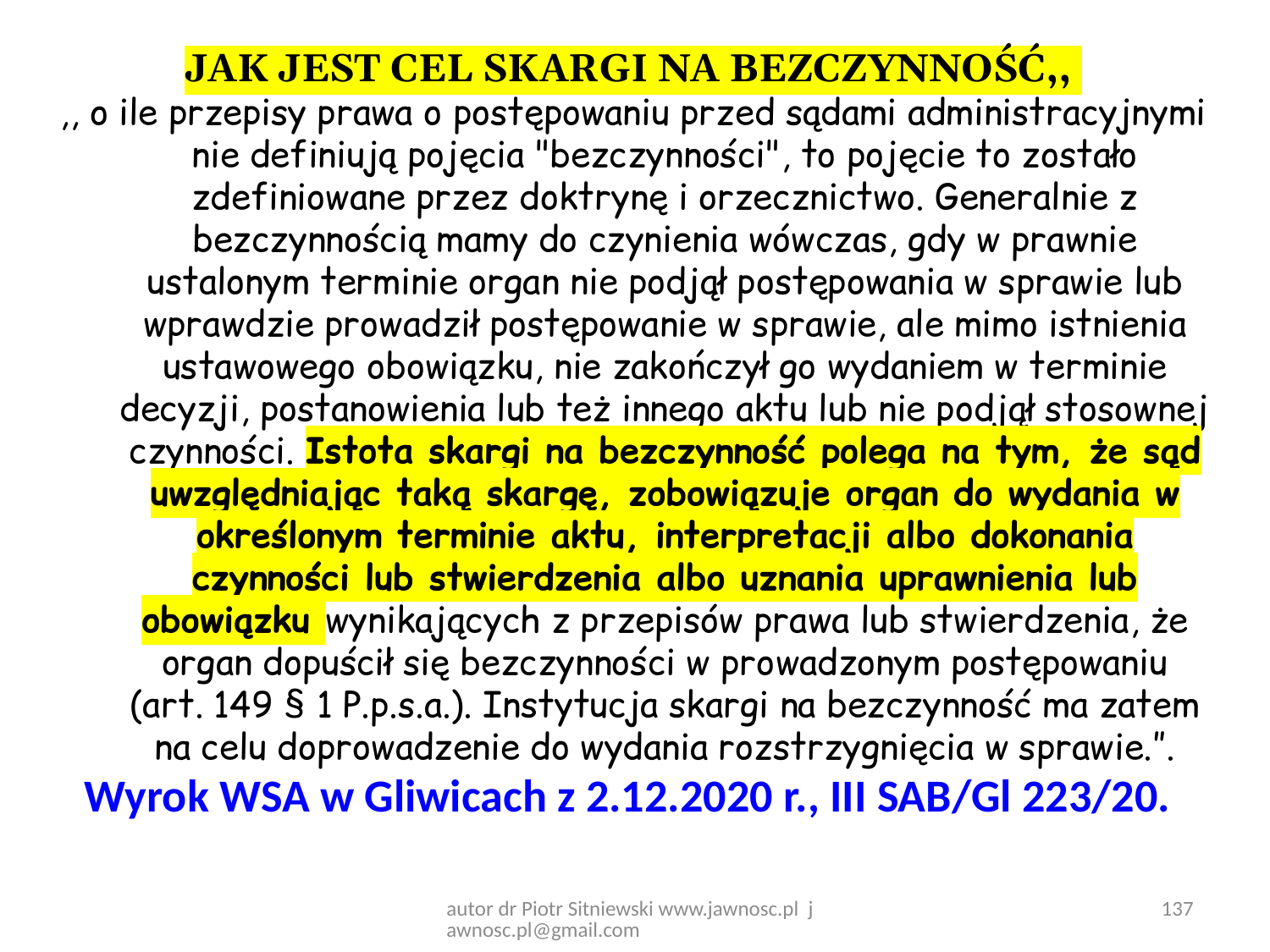

JAK JEST CEL SKARGI NA BEZCZYNNOŚĆ,,
,, o ile przepisy prawa o postępowaniu przed sądami administracyjnymi nie definiują pojęcia "bezczynności", to pojęcie to zostało zdefiniowane przez doktrynę i orzecznictwo. Generalnie z bezczynnością mamy do czynienia wówczas, gdy w prawnie ustalonym terminie organ nie podjął postępowania w sprawie lub wprawdzie prowadził postępowanie w sprawie, ale mimo istnienia ustawowego obowiązku, nie zakończył go wydaniem w terminie decyzji, postanowienia lub też innego aktu lub nie podjął stosownej czynności. Istota skargi na bezczynność polega na tym, że sąd uwzględniając taką skargę, zobowiązuje organ do wydania w określonym terminie aktu, interpretacji albo dokonania czynności lub stwierdzenia albo uznania uprawnienia lub obowiązku wynikających z przepisów prawa lub stwierdzenia, że organ dopuścił się bezczynności w prowadzonym postępowaniu (art. 149 § 1 P.p.s.a.). Instytucja skargi na bezczynność ma zatem na celu doprowadzenie do wydania rozstrzygnięcia w sprawie.”.
Wyrok WSA w Gliwicach z 2.12.2020 r., III SAB/Gl 223/20.
autor dr Piotr Sitniewski www.jawnosc.pl  jawnosc.pl@gmail.com
137